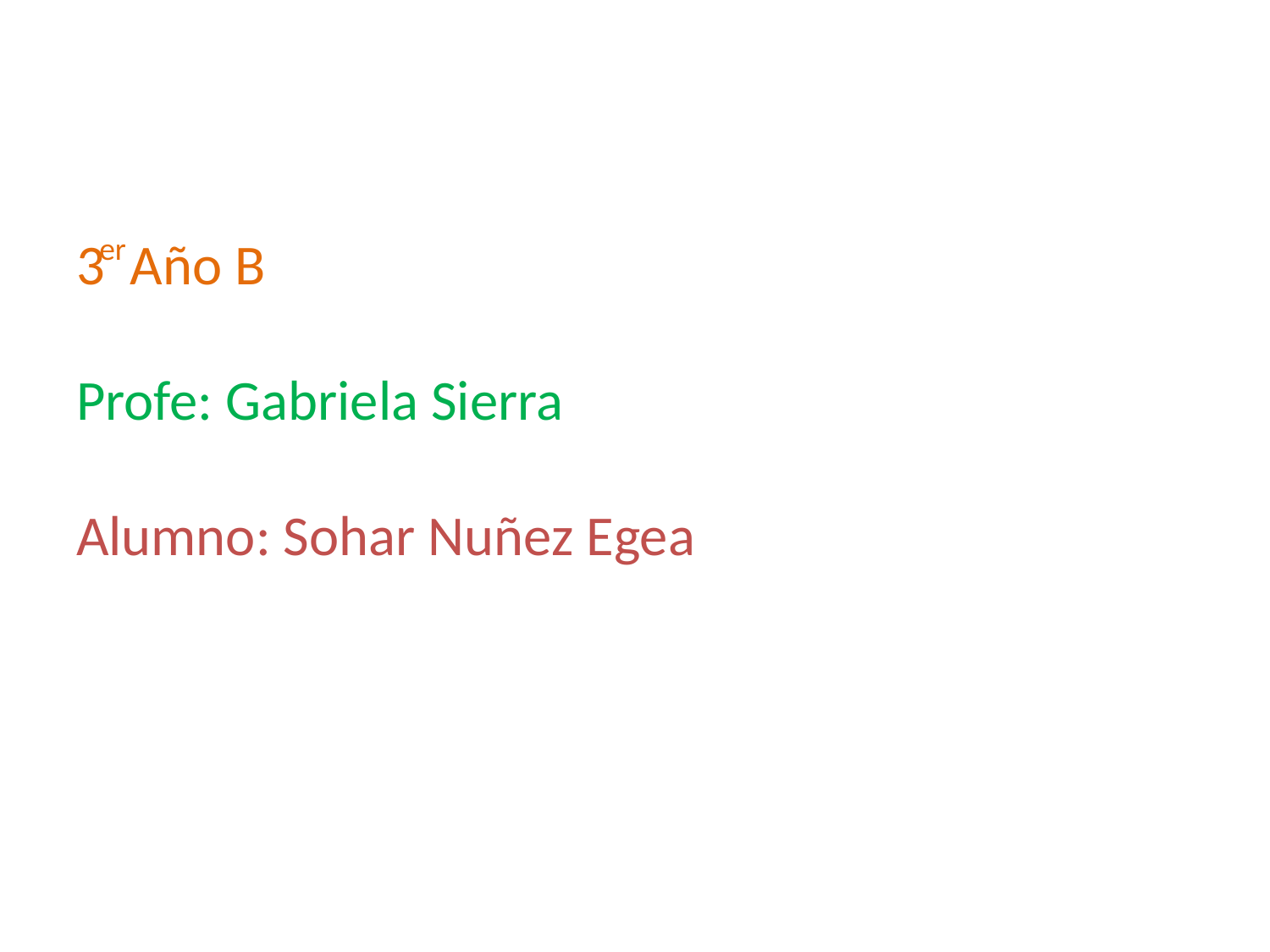

3  Año B
Profe: Gabriela Sierra
Alumno: Sohar Nuñez Egea
er